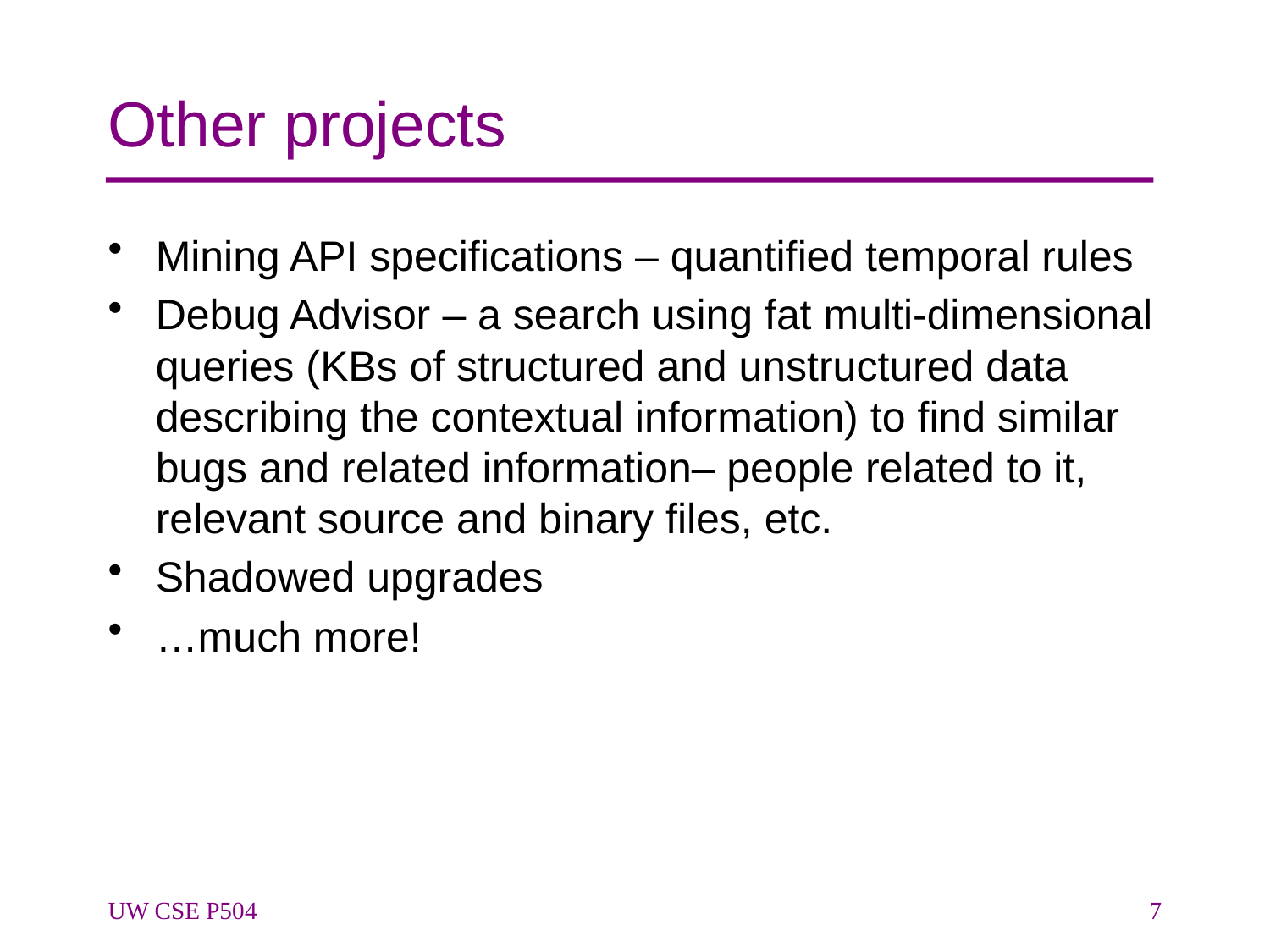

# Other projects
Mining API specifications – quantified temporal rules
Debug Advisor – a search using fat multi-dimensional queries (KBs of structured and unstructured data describing the contextual information) to find similar bugs and related information– people related to it, relevant source and binary files, etc.
Shadowed upgrades
…much more!

UW CSE P504
7